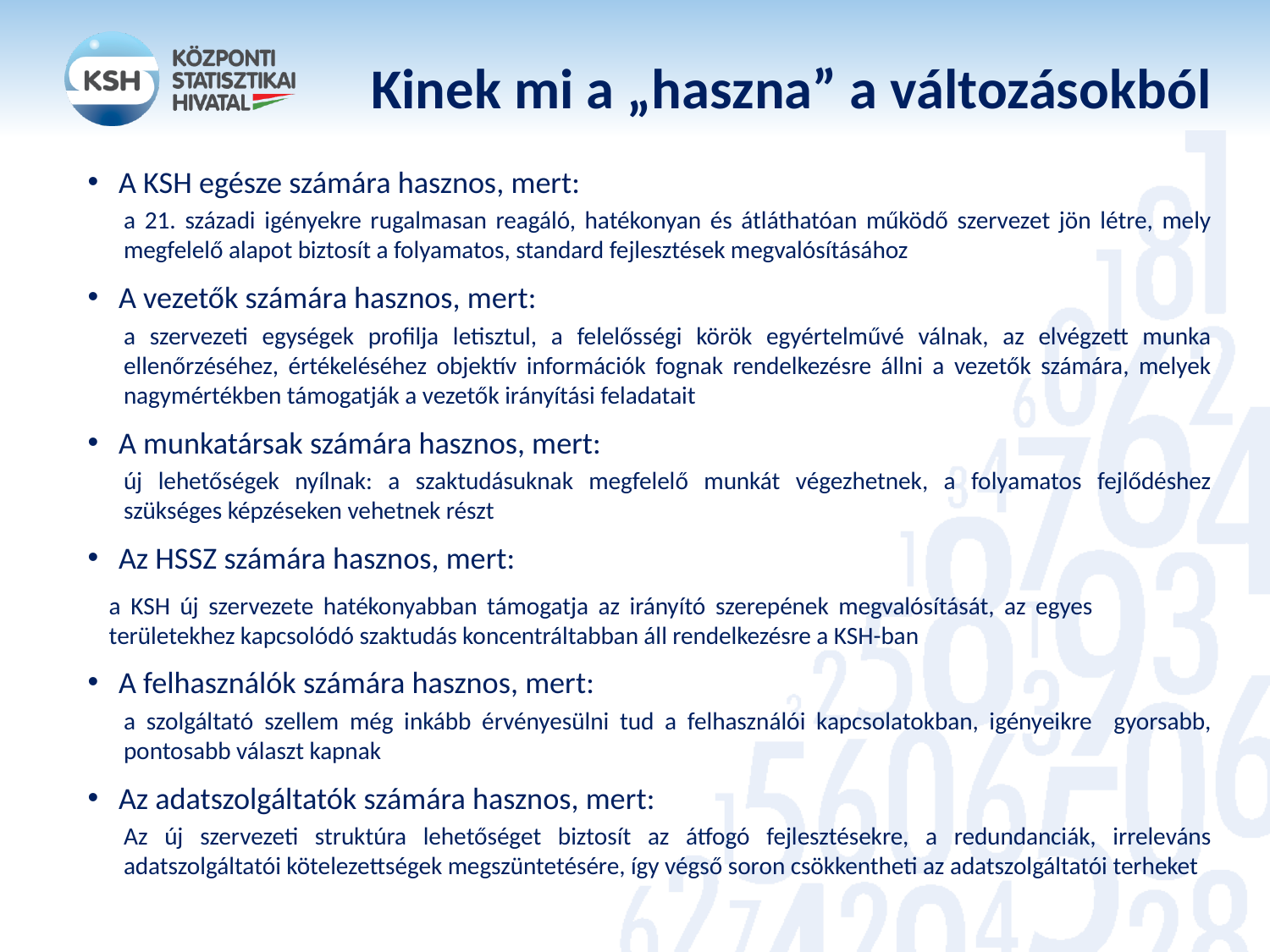

# Kinek mi a „haszna” a változásokból
A KSH egésze számára hasznos, mert:
a 21. századi igényekre rugalmasan reagáló, hatékonyan és átláthatóan működő szervezet jön létre, mely megfelelő alapot biztosít a folyamatos, standard fejlesztések megvalósításához
A vezetők számára hasznos, mert:
a szervezeti egységek profilja letisztul, a felelősségi körök egyértelművé válnak, az elvégzett munka ellenőrzéséhez, értékeléséhez objektív információk fognak rendelkezésre állni a vezetők számára, melyek nagymértékben támogatják a vezetők irányítási feladatait
A munkatársak számára hasznos, mert:
új lehetőségek nyílnak: a szaktudásuknak megfelelő munkát végezhetnek, a folyamatos fejlődéshez szükséges képzéseken vehetnek részt
Az HSSZ számára hasznos, mert:
a KSH új szervezete hatékonyabban támogatja az irányító szerepének megvalósítását, az egyes        	területekhez kapcsolódó szaktudás koncentráltabban áll rendelkezésre a KSH-ban
A felhasználók számára hasznos, mert:
a szolgáltató szellem még inkább érvényesülni tud a felhasználói kapcsolatokban, igényeikre  gyorsabb, pontosabb választ kapnak
Az adatszolgáltatók számára hasznos, mert:
Az új szervezeti struktúra lehetőséget biztosít az átfogó fejlesztésekre, a redundanciák, irreleváns adatszolgáltatói kötelezettségek megszüntetésére, így végső soron csökkentheti az adatszolgáltatói terheket